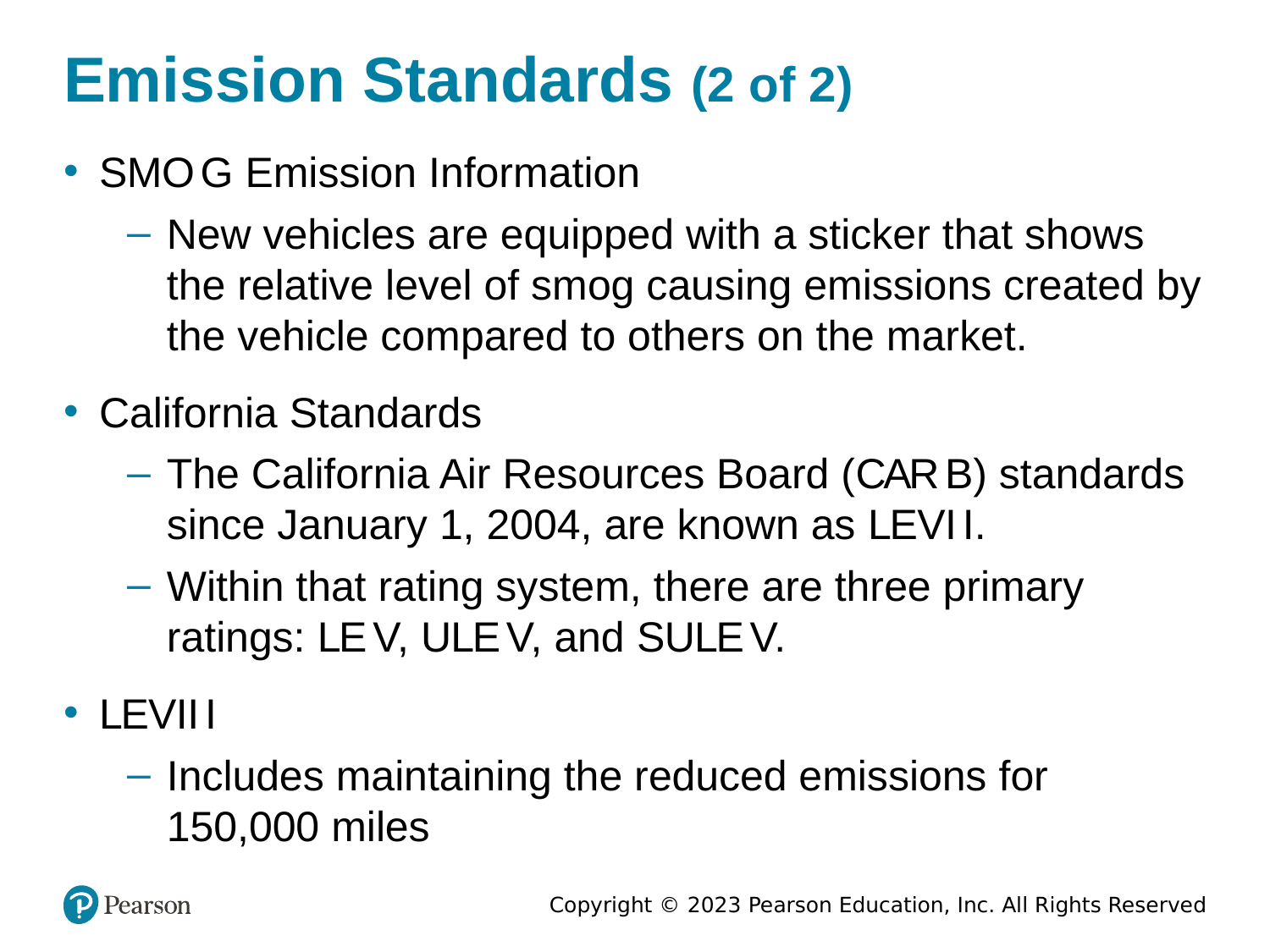

# Emission Standards (2 of 2)
S M O G Emission Information
New vehicles are equipped with a sticker that shows the relative level of smog causing emissions created by the vehicle compared to others on the market.
California Standards
The California Air Resources Board (C A R B) standards since January 1, 2004, are known as L E V I I.
Within that rating system, there are three primary ratings: L E V, U L E V, and S U L E V.
L E V I I I
Includes maintaining the reduced emissions for 150,000 miles